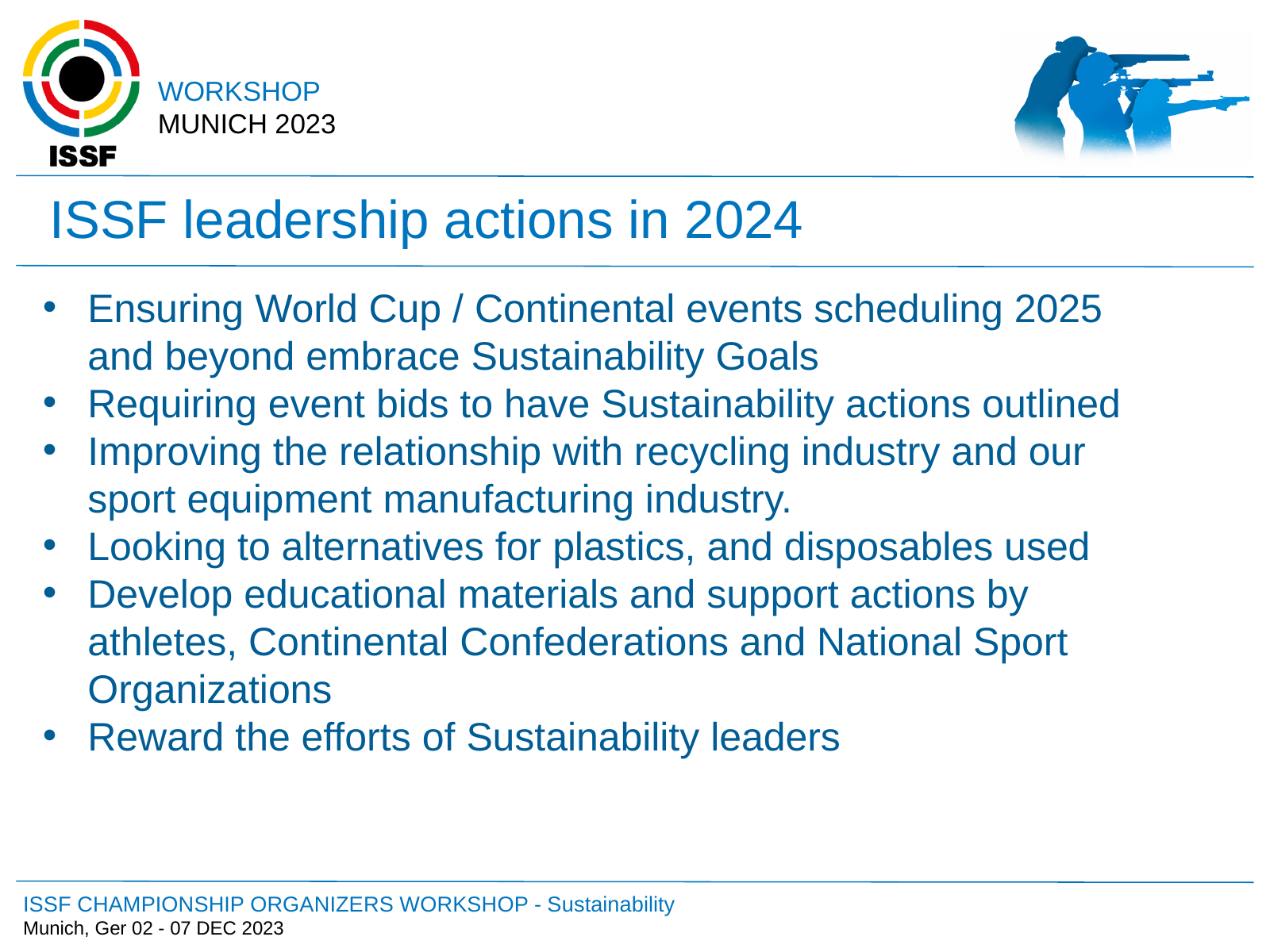

WORKSHOP
MUNICH 2023

ISSF leadership actions in 2024

Ensuring World Cup / Continental events scheduling 2025 and beyond embrace Sustainability Goals
Requiring event bids to have Sustainability actions outlined
Improving the relationship with recycling industry and our sport equipment manufacturing industry.
Looking to alternatives for plastics, and disposables used
Develop educational materials and support actions by athletes, Continental Confederations and National Sport Organizations
Reward the efforts of Sustainability leaders

ISSF CHAMPIONSHIP ORGANIZERS WORKSHOP - Sustainability
Munich, Ger 02 - 07 DEC 2023